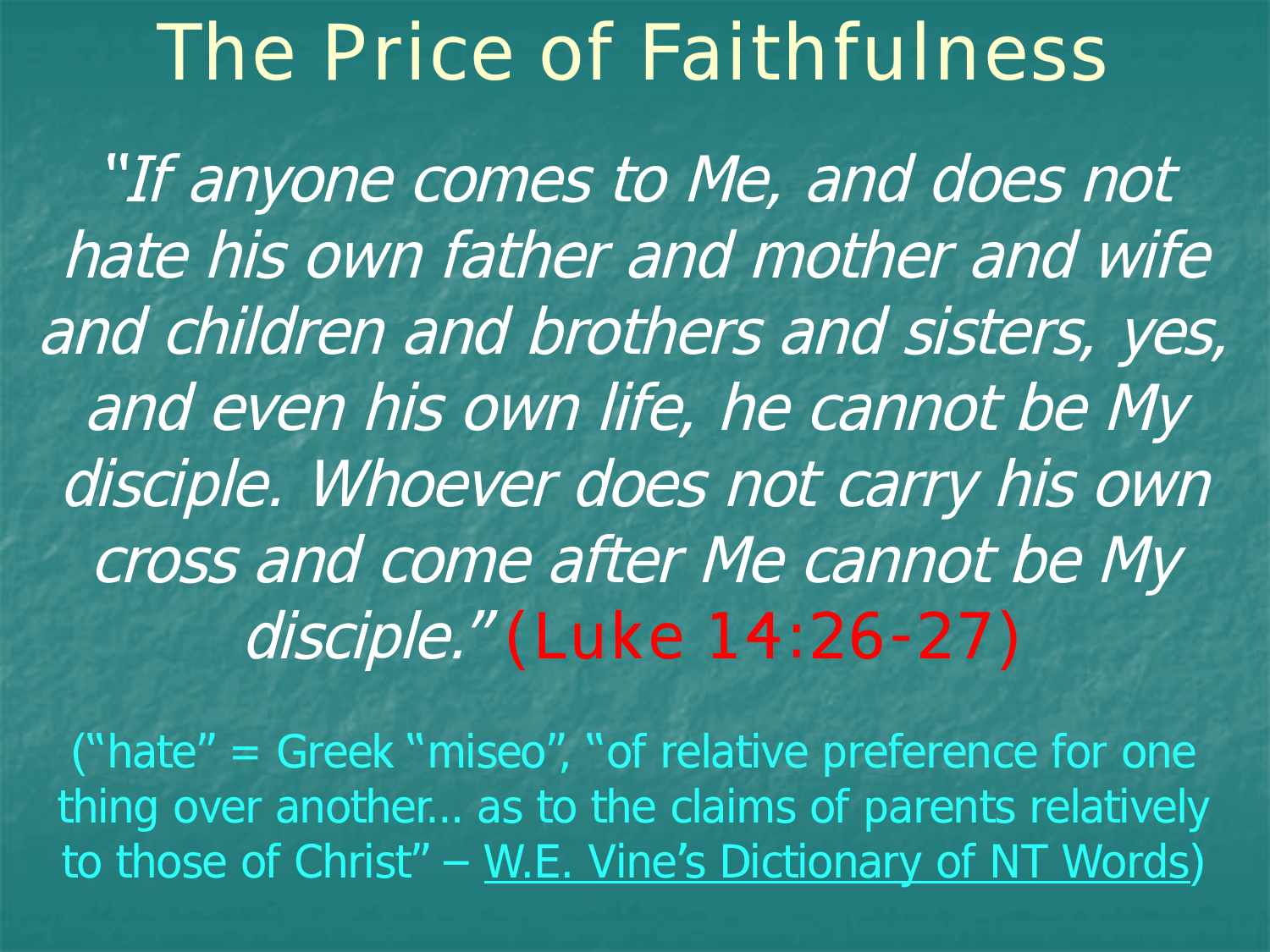

# The Price of Faithfulness
“If anyone comes to Me, and does not hate his own father and mother and wife and children and brothers and sisters, yes, and even his own life, he cannot be My disciple. Whoever does not carry his own cross and come after Me cannot be My disciple.” (Luke 14:26-27)

(“hate” = Greek “miseo”, “of relative preference for one thing over another… as to the claims of parents relatively to those of Christ” – W.E. Vine’s Dictionary of NT Words)